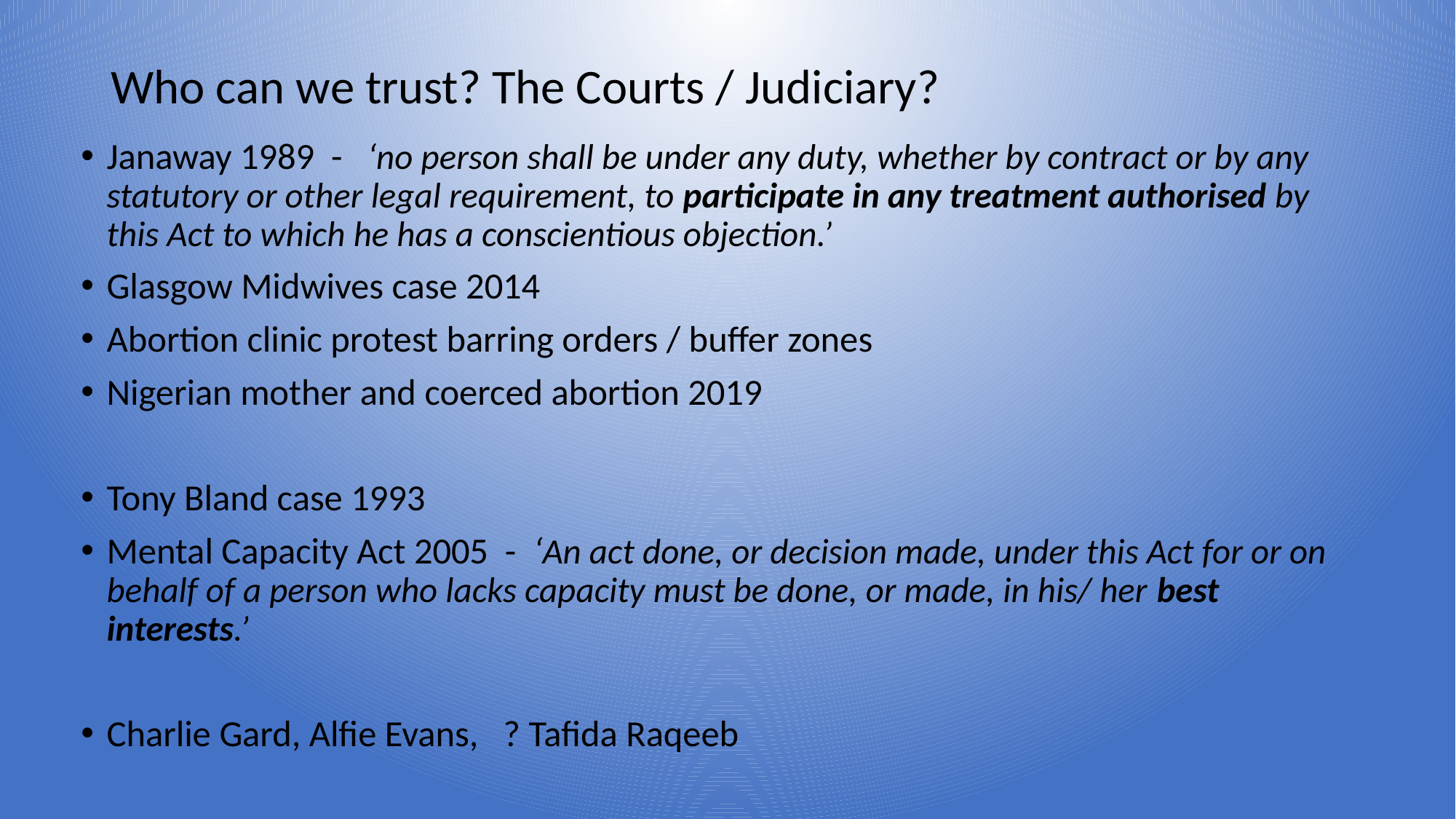

# Who can we trust? The Courts / Judiciary?
Janaway 1989  -   ‘no person shall be under any duty, whether by contract or by any statutory or other legal requirement, to participate in any treatment authorised by this Act to which he has a conscientious objection.’
Glasgow Midwives case 2014
Abortion clinic protest barring orders / buffer zones
Nigerian mother and coerced abortion 2019

Tony Bland case 1993
Mental Capacity Act 2005  -  ‘An act done, or decision made, under this Act for or on behalf of a person who lacks capacity must be done, or made, in his/ her best interests.’

Charlie Gard, Alfie Evans,   ? Tafida Raqeeb